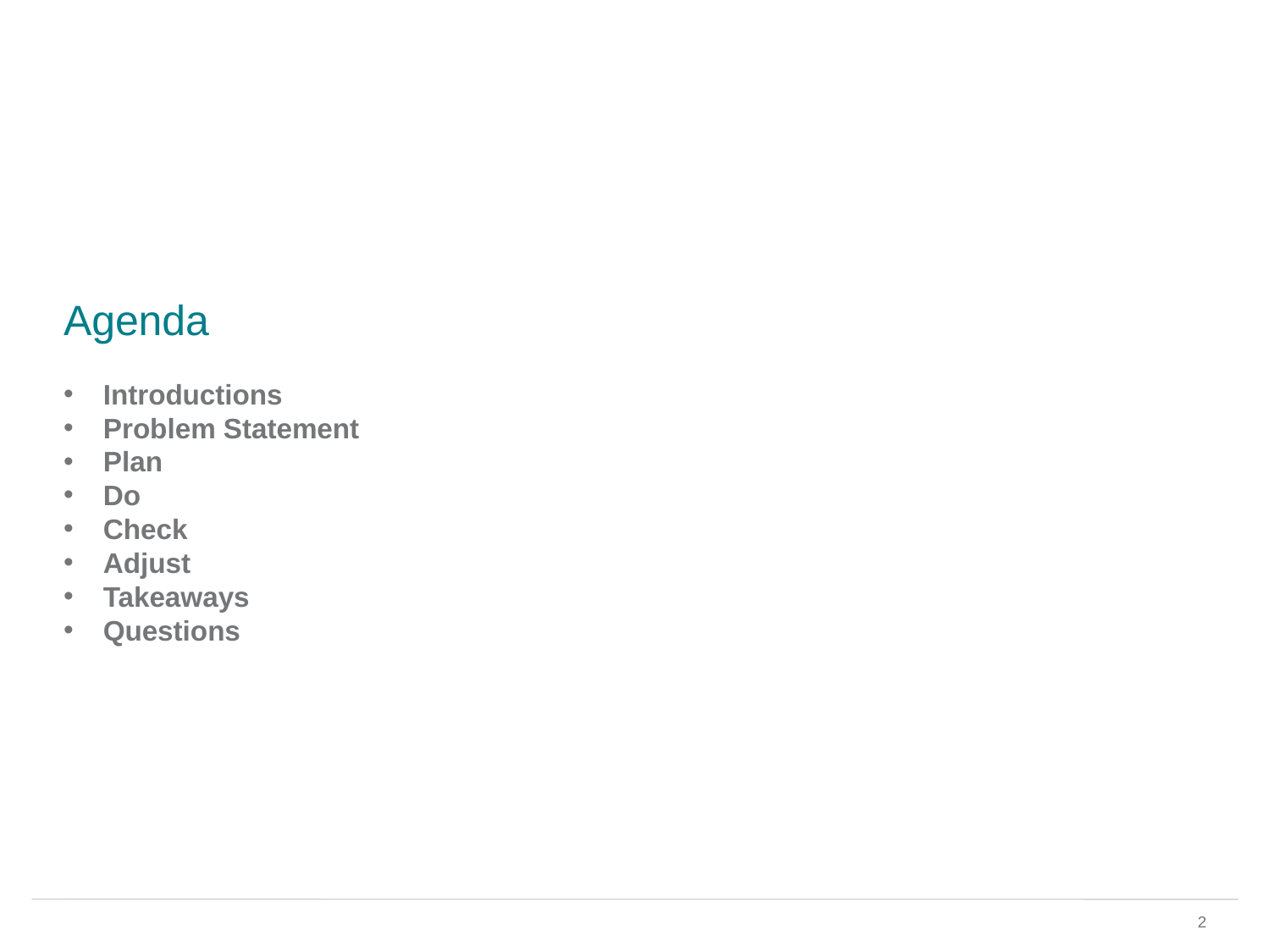

Agenda
Introductions
Problem Statement
Plan
Do
Check
Adjust
Takeaways
Questions
2